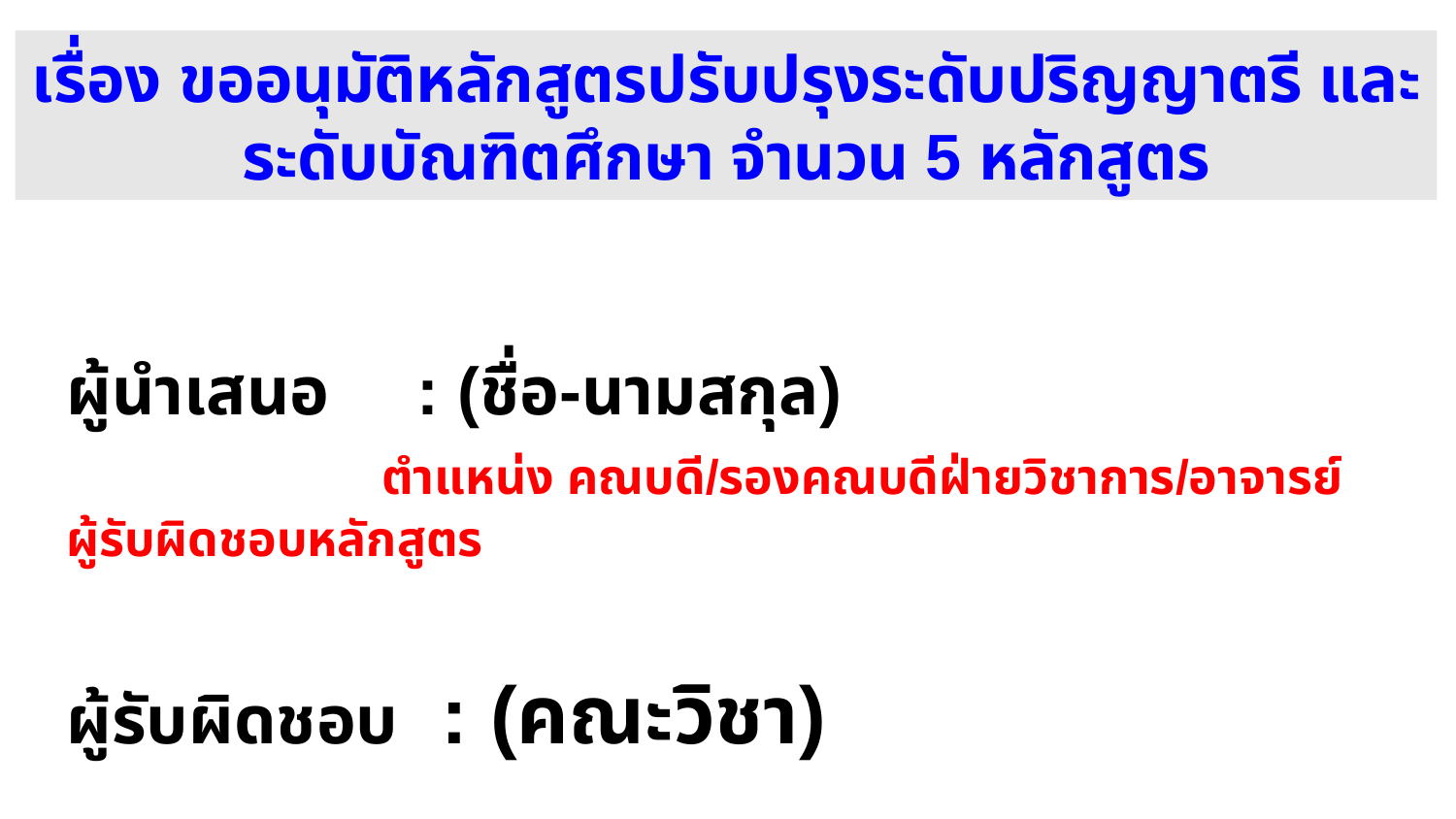

เรื่อง ขออนุมัติหลักสูตรปรับปรุงระดับปริญญาตรี และระดับบัณฑิตศึกษา จำนวน 5 หลักสูตร
ผู้นำเสนอ     : (ชื่อ-นามสกุล)
	          ตำแหน่ง คณบดี/รองคณบดีฝ่ายวิชาการ/อาจารย์ผู้รับผิดชอบหลักสูตร
ผู้รับผิดชอบ  : (คณะวิชา)